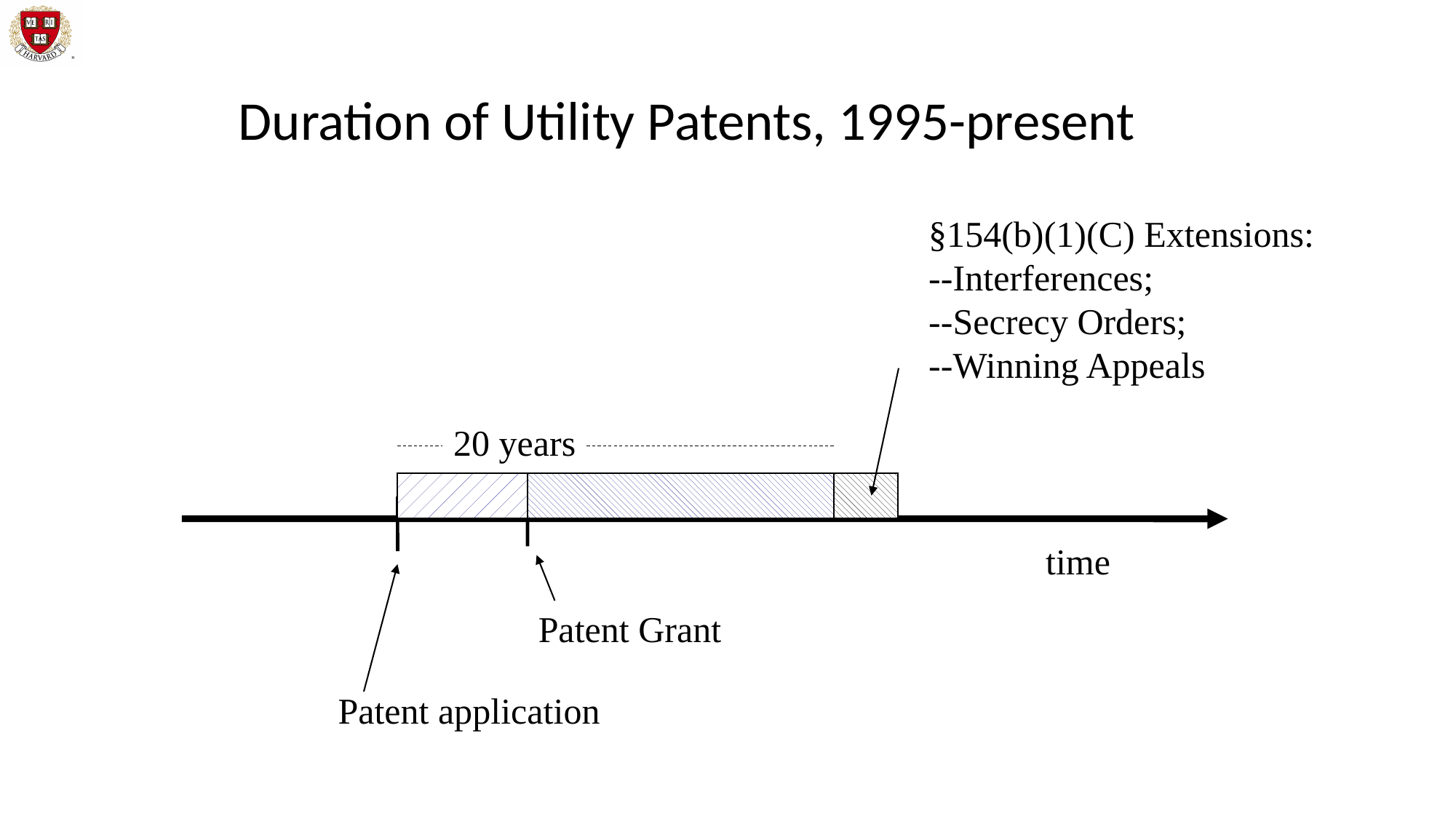

# Duration of Utility Patents, 1995-present
§154(b)(1)(C) Extensions:
--Interferences;
--Secrecy Orders;
--Winning Appeals

20 years

time

Patent Grant
Patent application